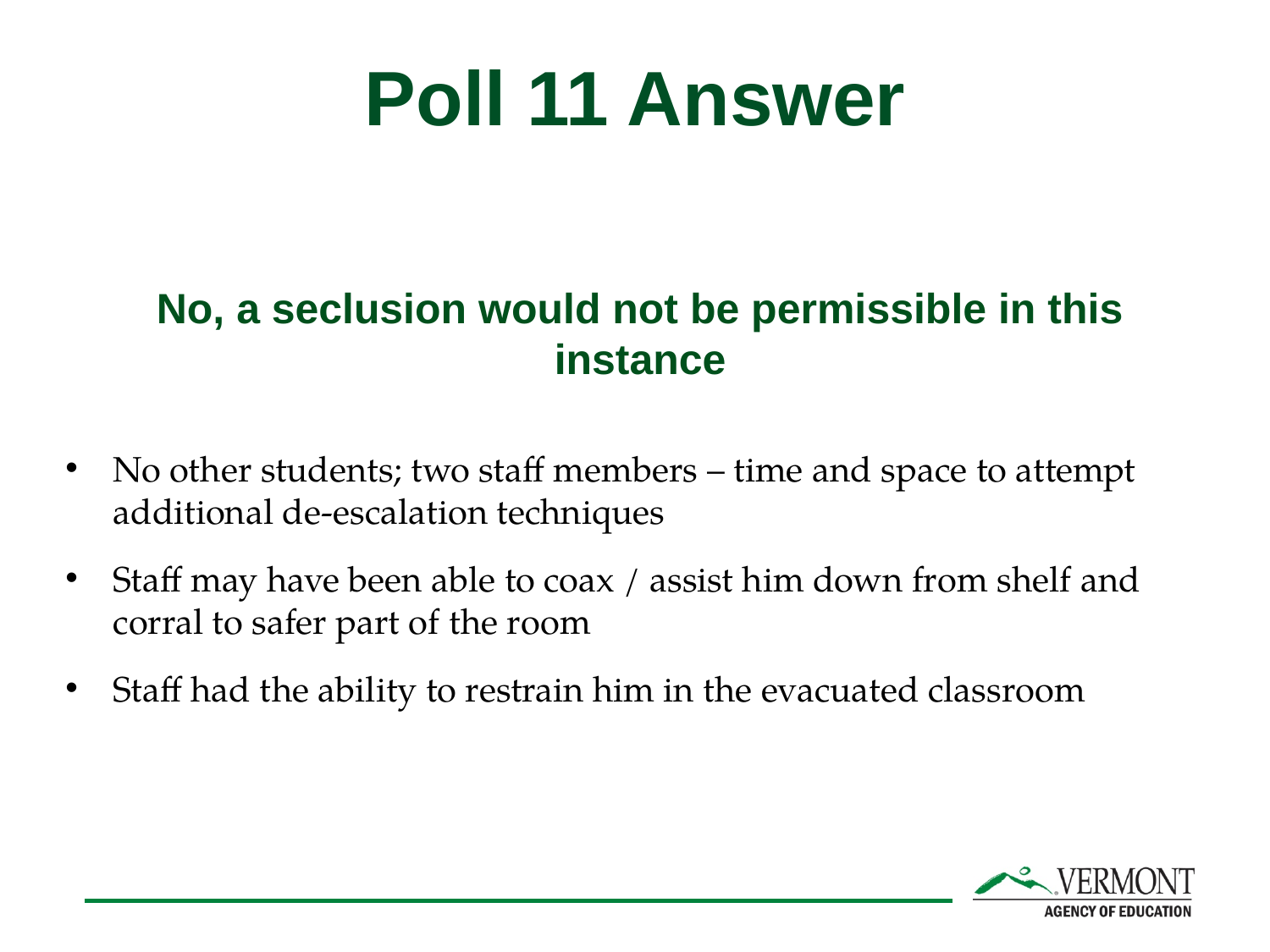

# Poll 11 Answer
No, a seclusion would not be permissible in this instance

No other students; two staff members – time and space to attempt additional de-escalation techniques

Staff may have been able to coax / assist him down from shelf and corral to safer part of the room

Staff had the ability to restrain him in the evacuated classroom